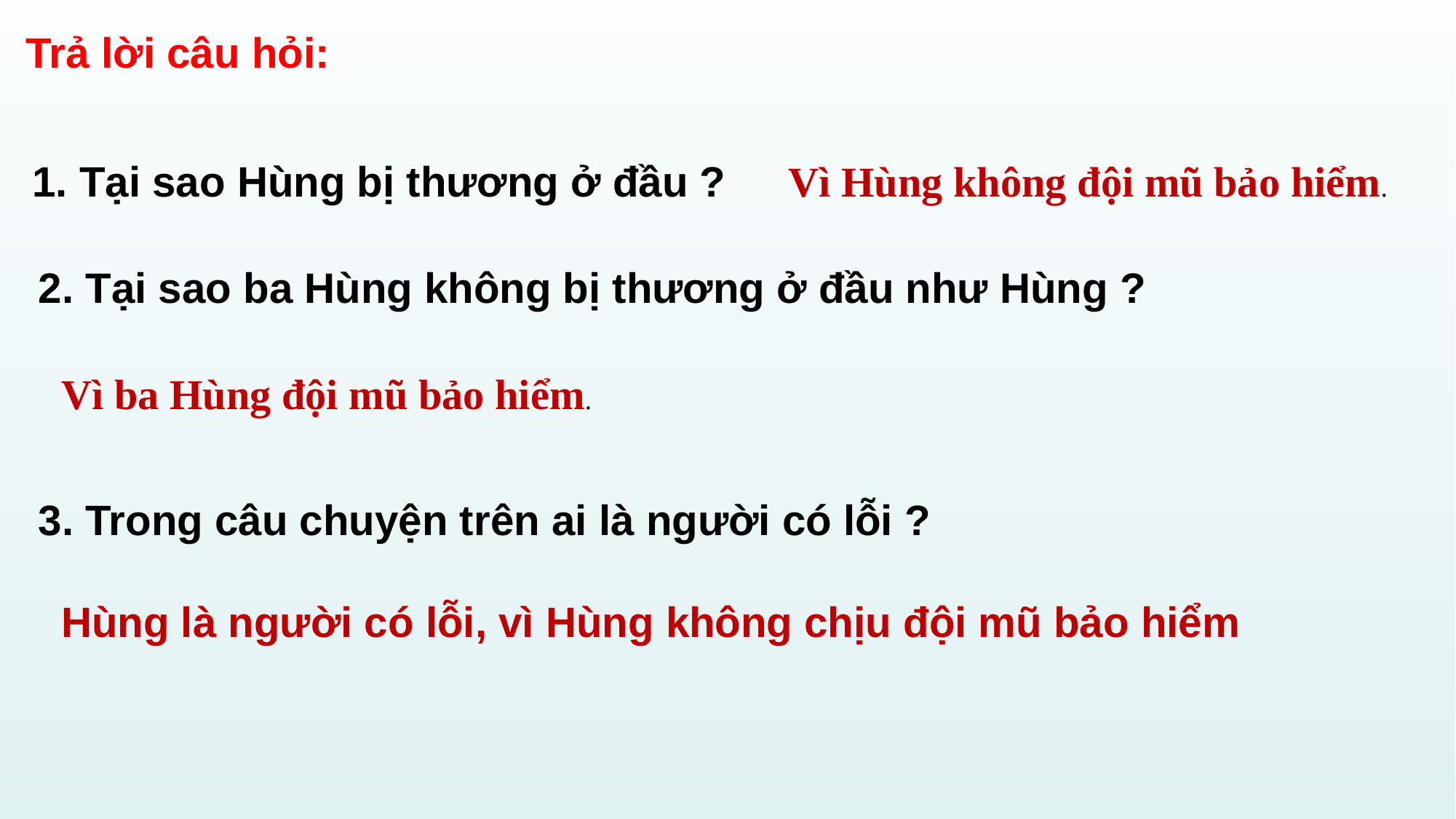

Trả lời câu hỏi:
1. Tại sao Hùng bị thương ở đầu ?
Vì Hùng không đội mũ bảo hiểm.
2. Tại sao ba Hùng không bị thương ở đầu như Hùng ?
Vì ba Hùng đội mũ bảo hiểm.
3. Trong câu chuyện trên ai là người có lỗi ?
Hùng là người có lỗi, vì Hùng không chịu đội mũ bảo hiểm